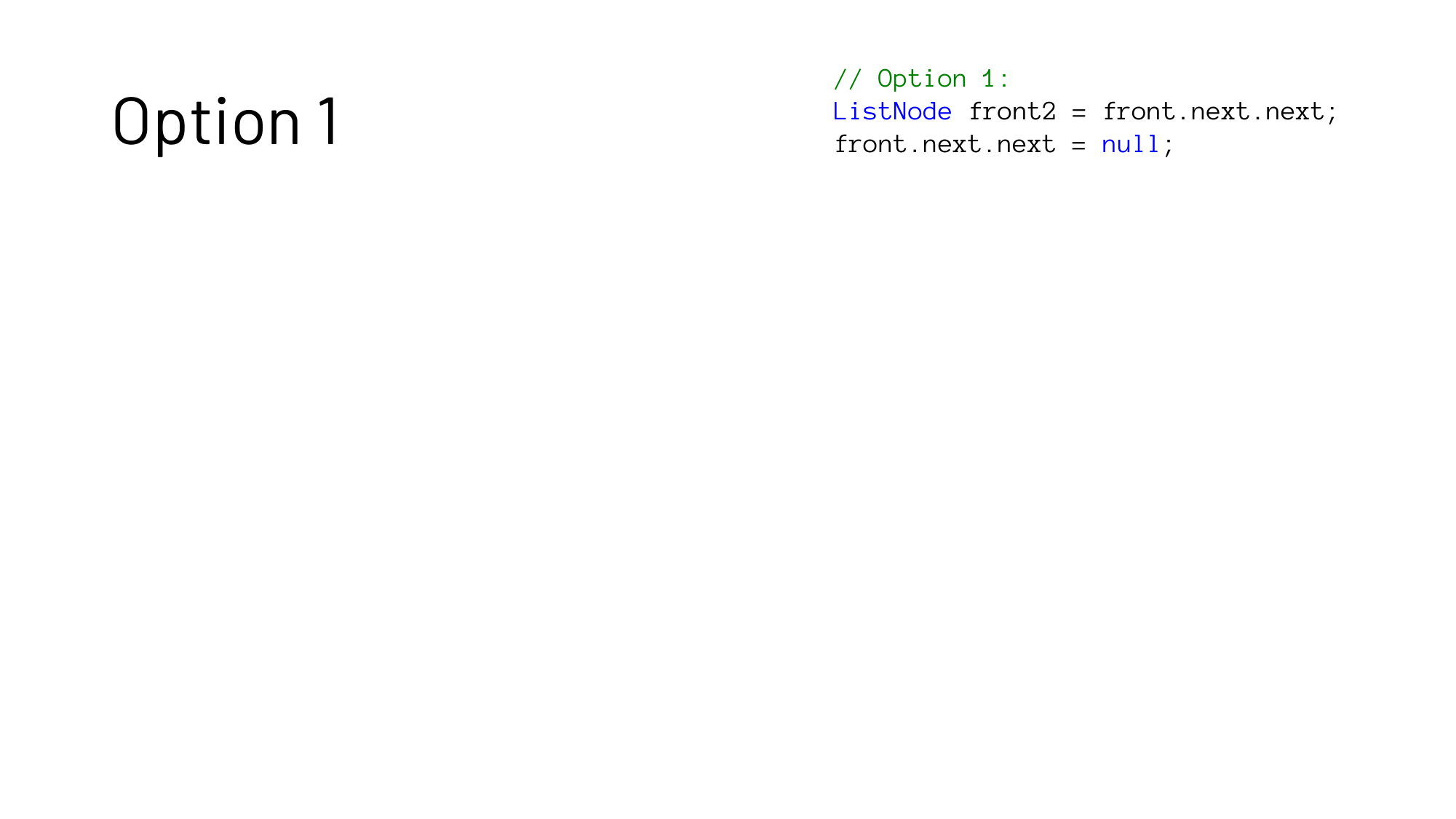

# Option 1
// Option 1:
ListNode front2 = front.next.next;
front.next.next = null;